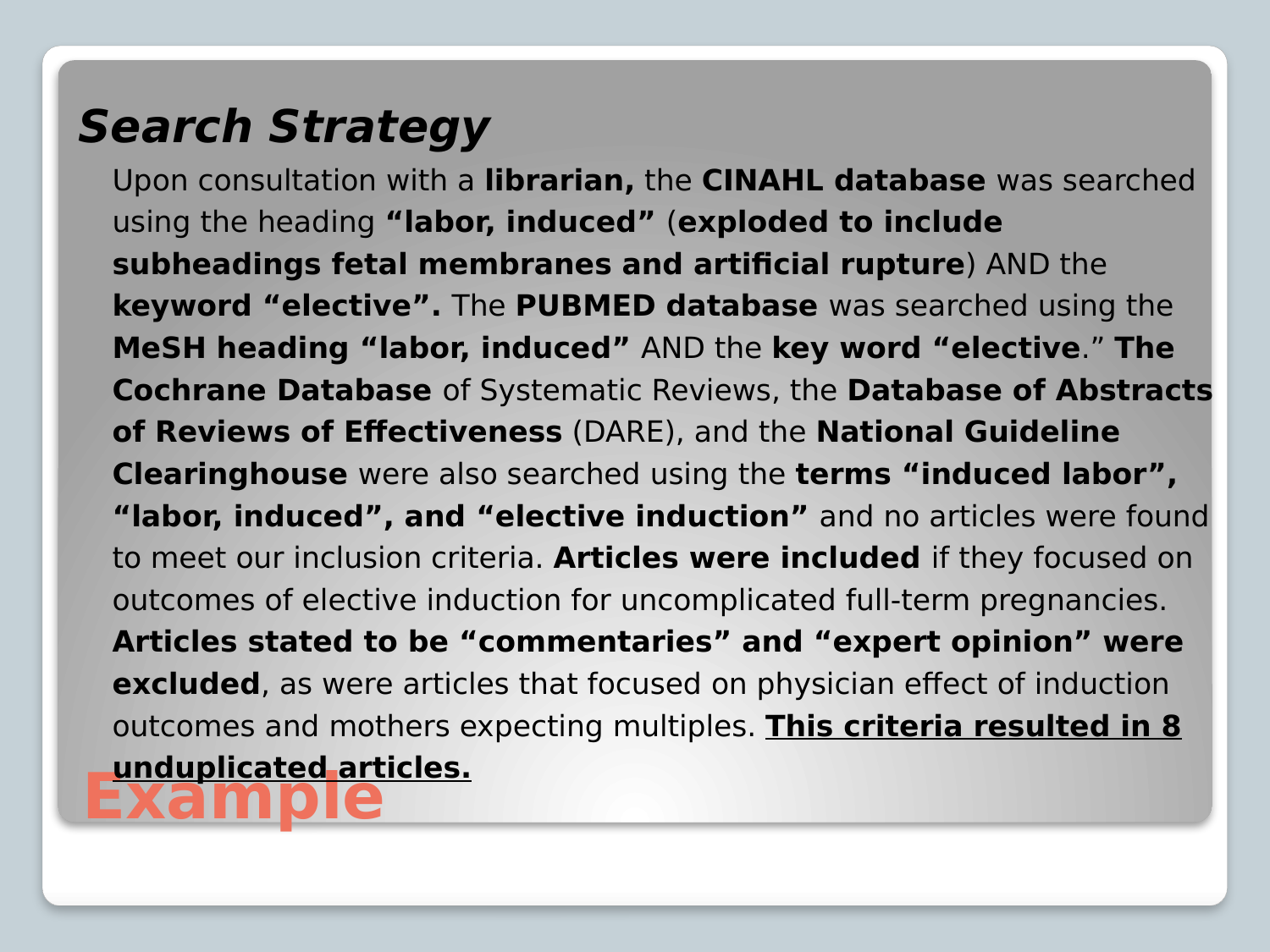

Search Strategy
	Upon consultation with a librarian, the CINAHL database was searched using the heading “labor, induced” (exploded to include subheadings fetal membranes and artificial rupture) AND the keyword “elective”. The PUBMED database was searched using the MeSH heading “labor, induced” AND the key word “elective.” The Cochrane Database of Systematic Reviews, the Database of Abstracts of Reviews of Effectiveness (DARE), and the National Guideline Clearinghouse were also searched using the terms “induced labor”, “labor, induced”, and “elective induction” and no articles were found to meet our inclusion criteria. Articles were included if they focused on outcomes of elective induction for uncomplicated full-term pregnancies.  Articles stated to be “commentaries” and “expert opinion” were excluded, as were articles that focused on physician effect of induction outcomes and mothers expecting multiples. This criteria resulted in 8 unduplicated articles.
# Example